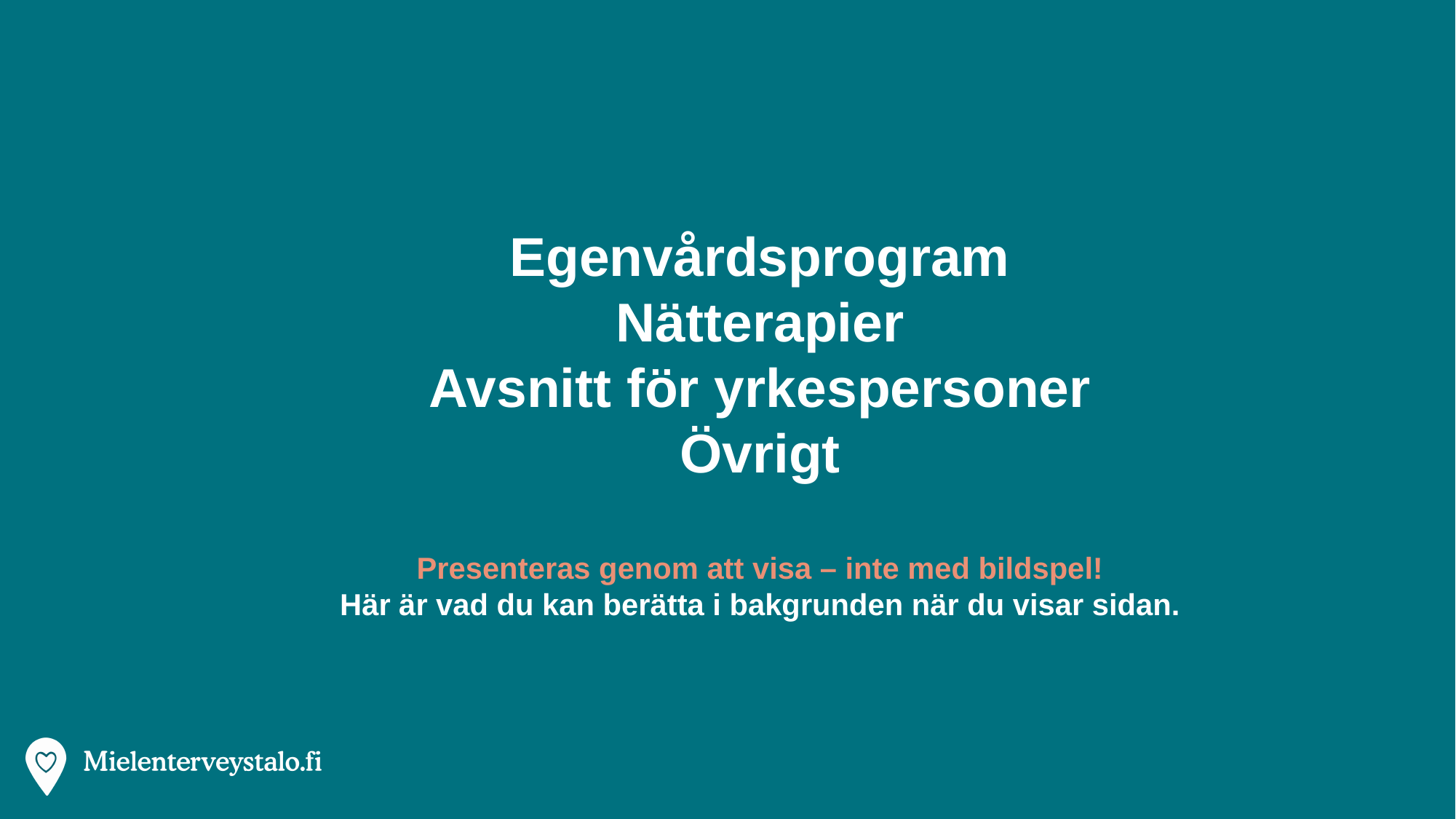

Egenvårdsprogram
Nätterapier
Avsnitt för yrkespersoner
Övrigt

Presenteras genom att visa – inte med bildspel!
Här är vad du kan berätta i bakgrunden när du visar sidan.